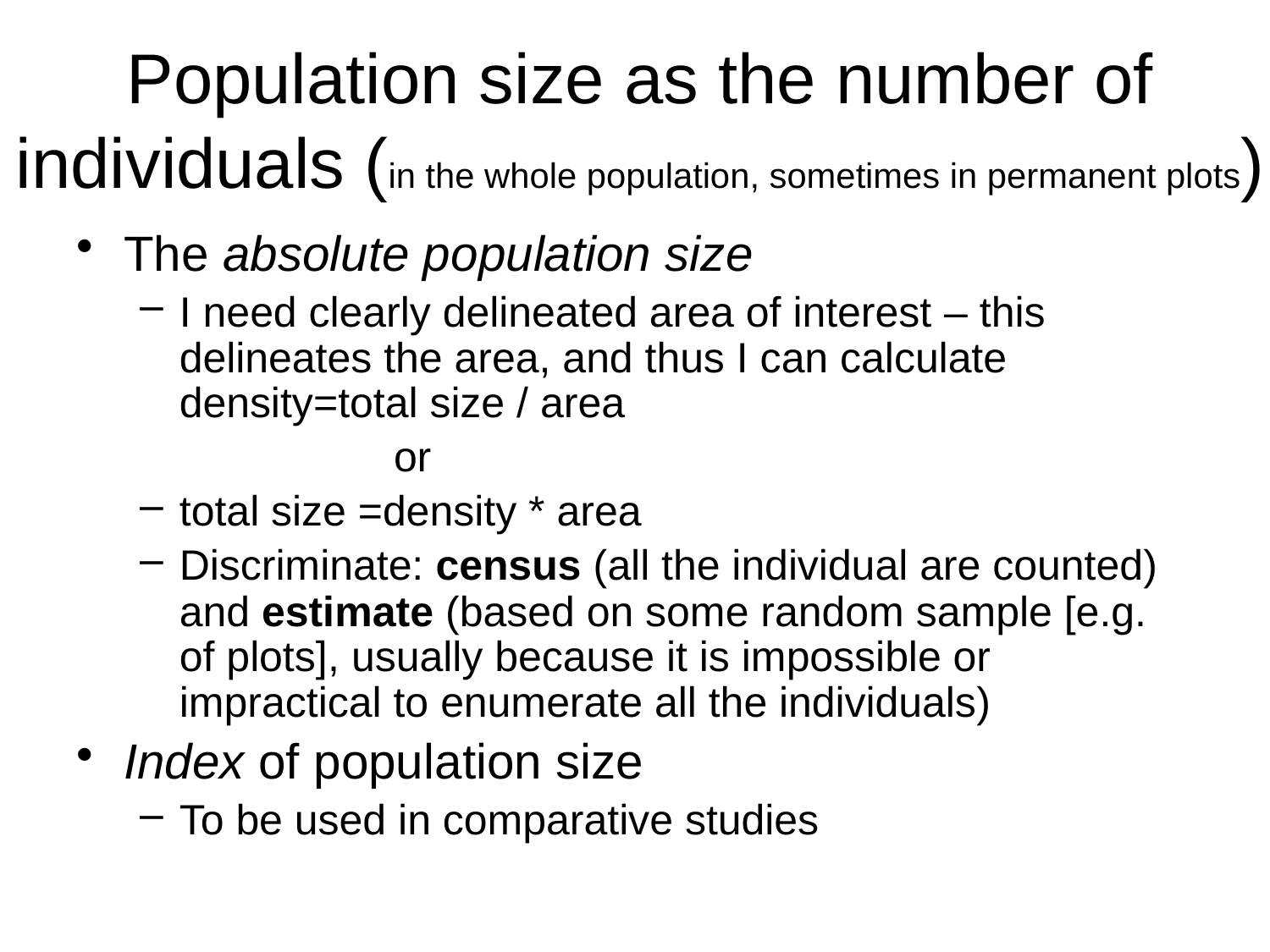

# Population size as the number of individuals (in the whole population, sometimes in permanent plots)
The absolute population size
I need clearly delineated area of interest – this delineates the area, and thus I can calculate density=total size / area
		or
total size =density * area
Discriminate: census (all the individual are counted) and estimate (based on some random sample [e.g. of plots], usually because it is impossible or impractical to enumerate all the individuals)
Index of population size
To be used in comparative studies